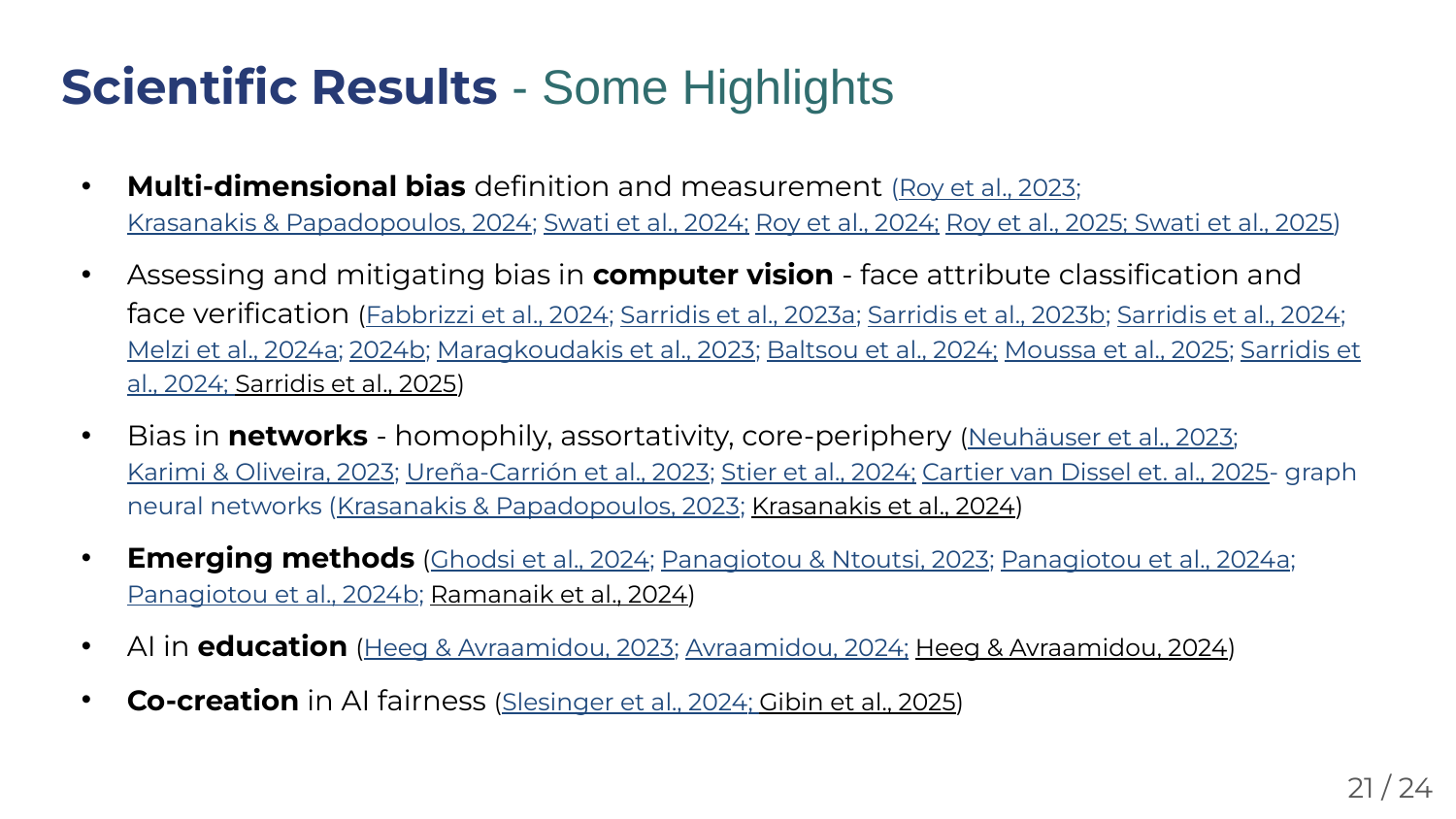

Scientific Results - Some Highlights
Multi-dimensional bias definition and measurement (Roy et al., 2023; Krasanakis & Papadopoulos, 2024; Swati et al., 2024; Roy et al., 2024; Roy et al., 2025; Swati et al., 2025)
Assessing and mitigating bias in computer vision - face attribute classification and face verification (Fabbrizzi et al., 2024; Sarridis et al., 2023a; Sarridis et al., 2023b; Sarridis et al., 2024; Melzi et al., 2024a; 2024b; Maragkoudakis et al., 2023; Baltsou et al., 2024; Moussa et al., 2025; Sarridis et al., 2024; Sarridis et al., 2025)
Bias in networks - homophily, assortativity, core-periphery (Neuhäuser et al., 2023; Karimi & Oliveira, 2023; Ureña-Carrión et al., 2023; Stier et al., 2024; Cartier van Dissel et. al., 2025- graph neural networks (Krasanakis & Papadopoulos, 2023; Krasanakis et al., 2024)
Emerging methods (Ghodsi et al., 2024; Panagiotou & Ntoutsi, 2023; Panagiotou et al., 2024a; Panagiotou et al., 2024b; Ramanaik et al., 2024)
AI in education (Heeg & Avraamidou, 2023; Avraamidou, 2024; Heeg & Avraamidou, 2024)
Co-creation in AI fairness (Slesinger et al., 2024; Gibin et al., 2025)
21 / 24